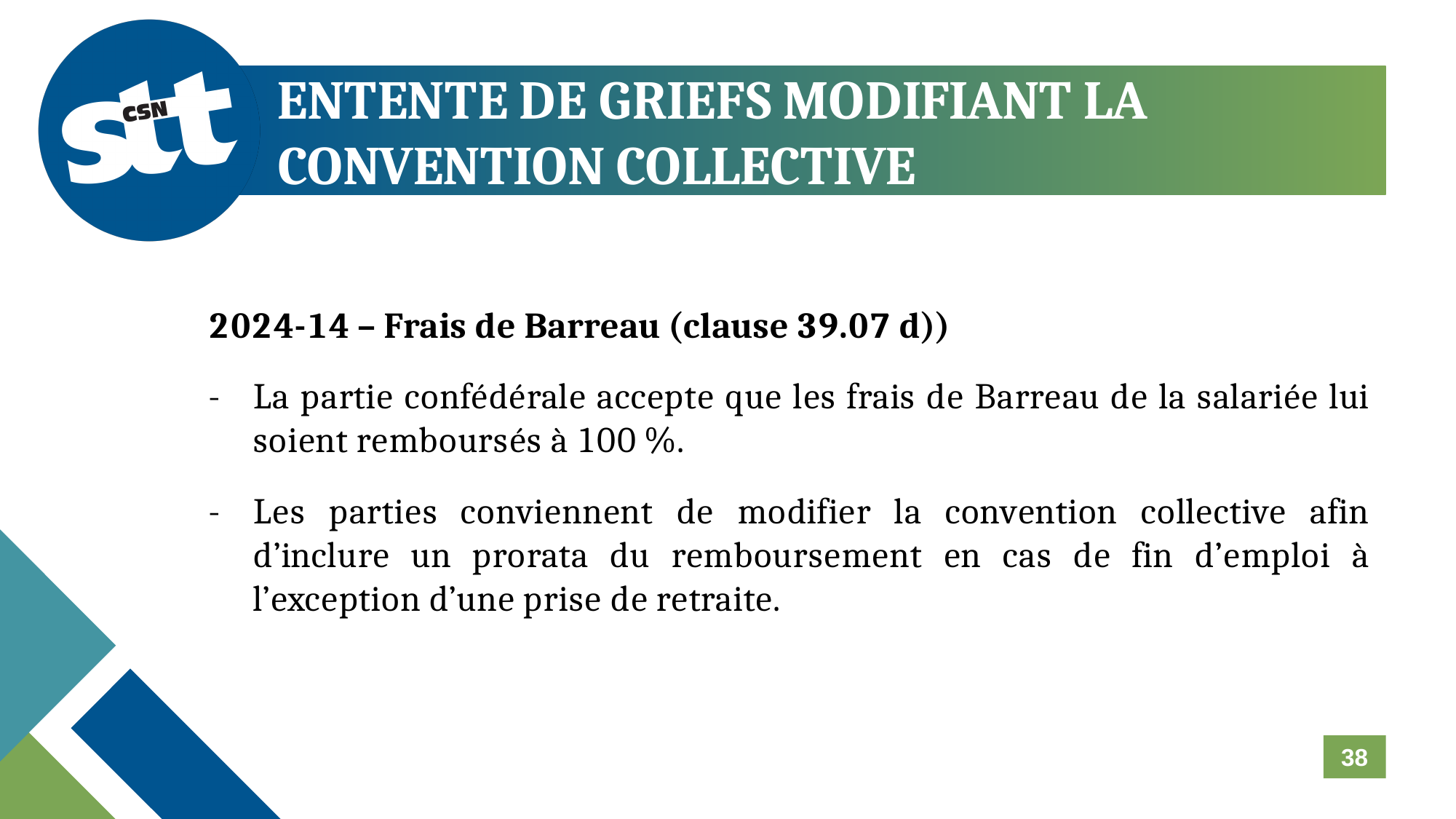

ENTENTE DE GRIEFS MODIFIANT LA CONVENTION COLLECTIVE
2024-14 – Frais de Barreau (clause 39.07 d))
-	La partie confédérale accepte que les frais de Barreau de la salariée lui soient remboursés à 100 %.
-	Les parties conviennent de modifier la convention collective afin d’inclure un prorata du remboursement en cas de fin d’emploi à l’exception d’une prise de retraite.
38